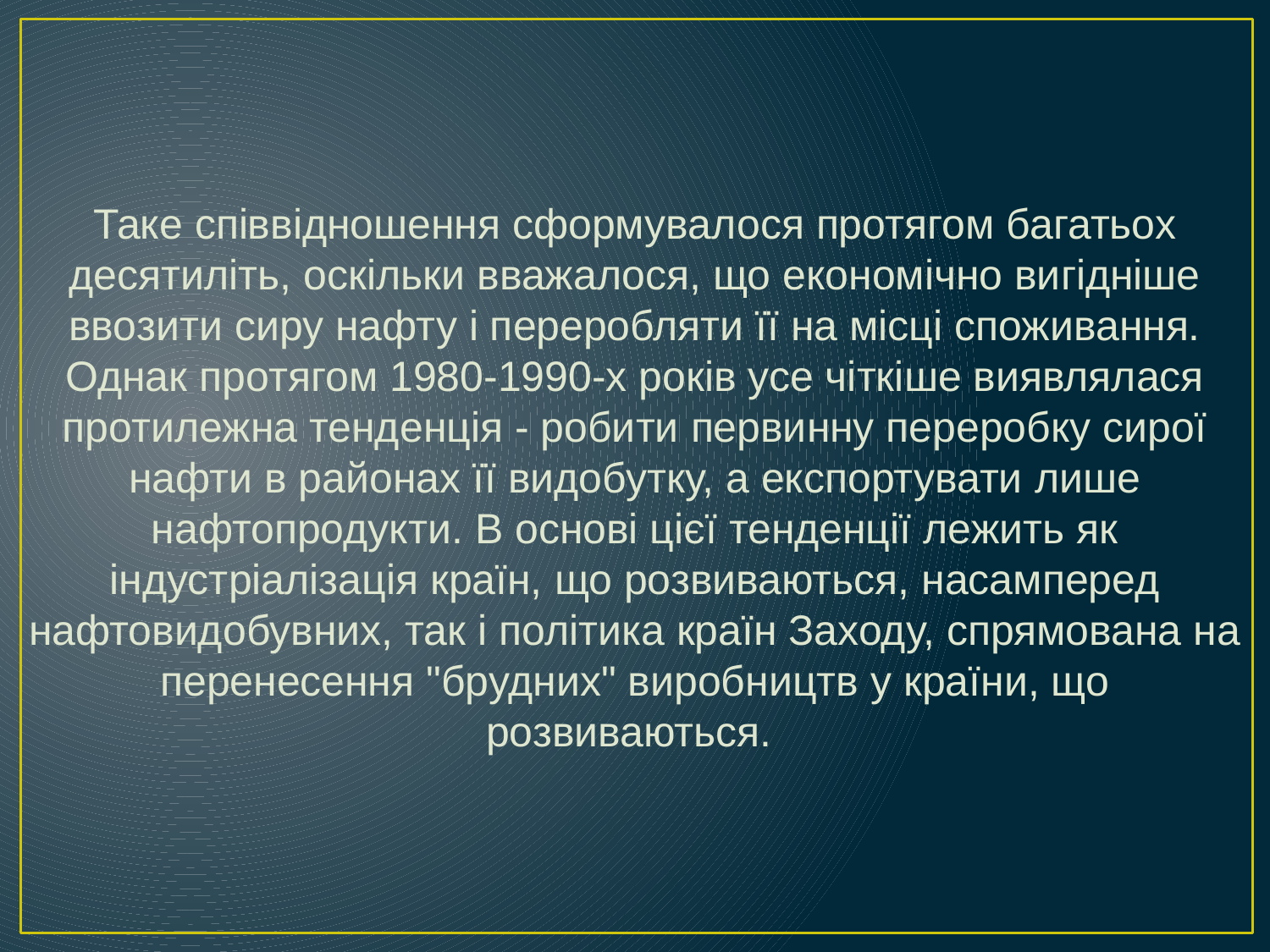

Таке співвідношення сформувалося протягом багатьох десятиліть, оскільки вважалося, що економічно вигідніше ввозити сиру нафту і переробляти її на місці споживання. Однак протягом 1980-1990-х років усе чіткіше виявлялася протилежна тенденція - робити первинну переробку сирої нафти в районах її видобутку, а експортувати лише нафтопродукти. В основі цієї тенденції лежить як індустріалізація країн, що розвиваються, насамперед нафтовидобувних, так і політика країн Заходу, спрямована на перенесення "брудних" виробництв у країни, що розвиваються.